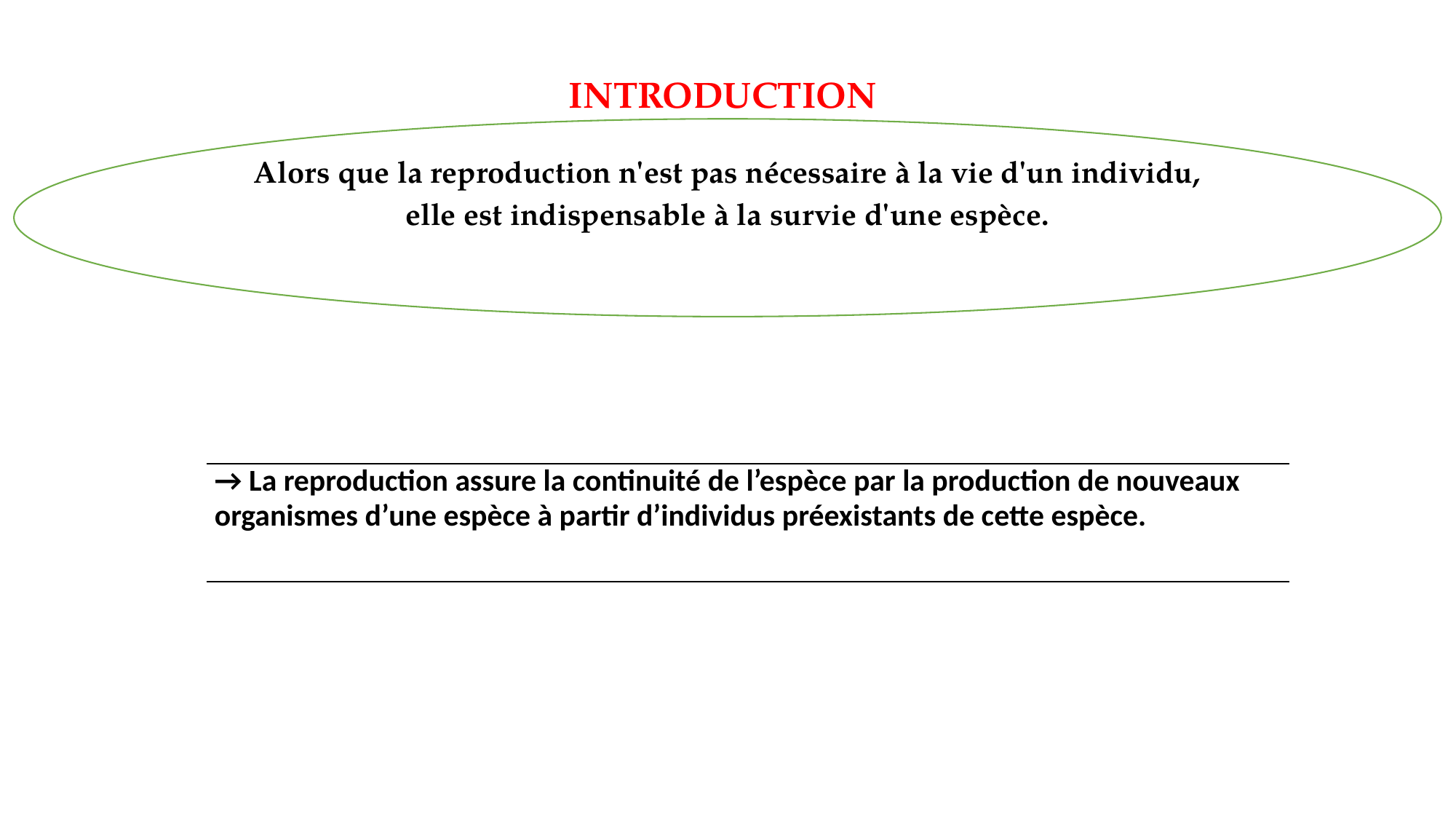

# INTRODUCTION
Alors que la reproduction n'est pas nécessaire à la vie d'un individu, elle est indispensable à la survie d'une espèce.

| → La reproduction assure la continuité de l’espèce par la production de nouveaux organismes d’une espèce à partir d’individus préexistants de cette espèce. |
| --- |